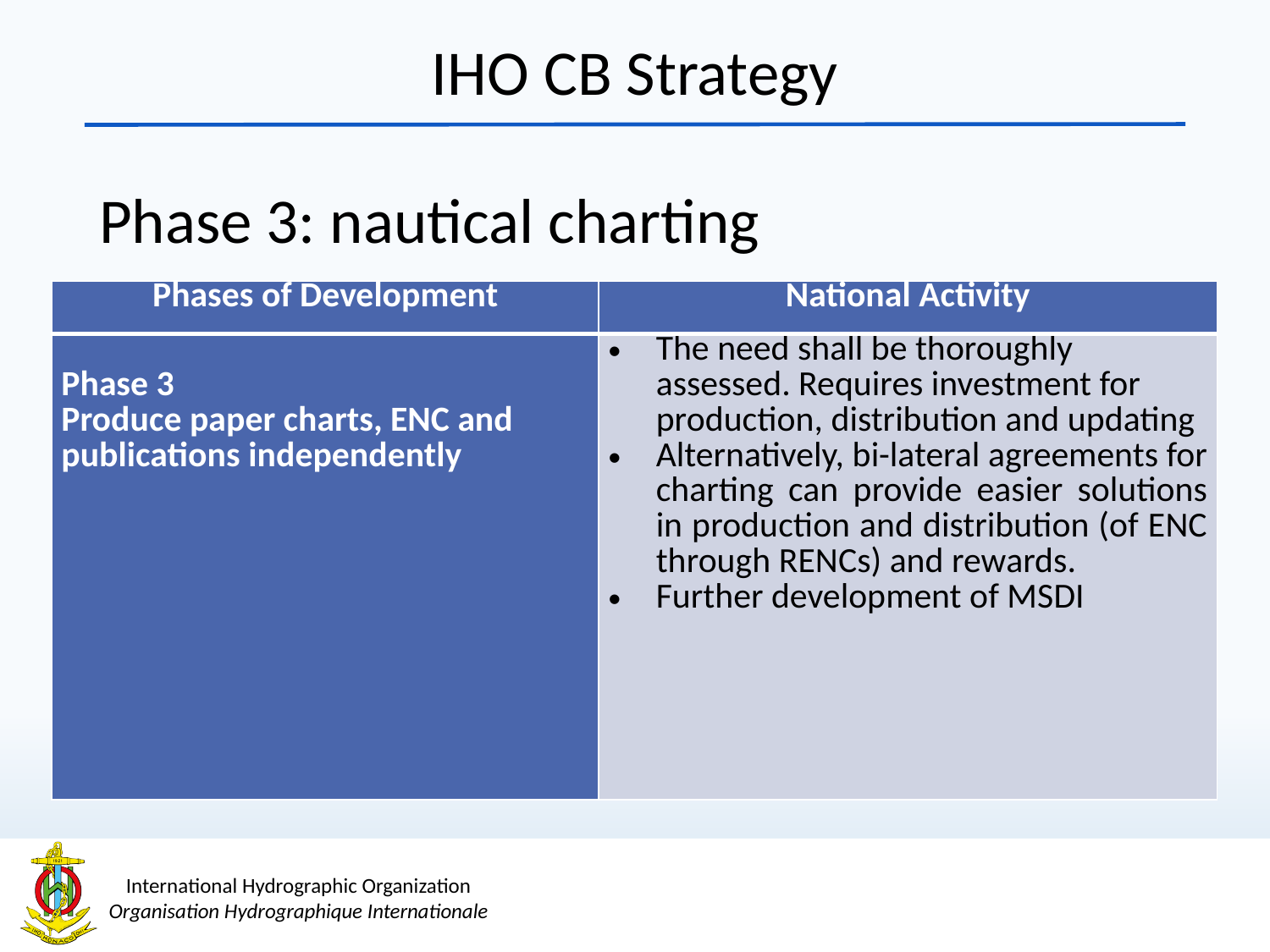

IHO CB Strategy
Phase 3: nautical charting
| Phases of Development | National Activity |
| --- | --- |
| Phase 3 Produce paper charts, ENC and publications independently | The need shall be thoroughly assessed. Requires investment for production, distribution and updating Alternatively, bi-lateral agreements for charting can provide easier solutions in production and distribution (of ENC through RENCs) and rewards. Further development of MSDI |